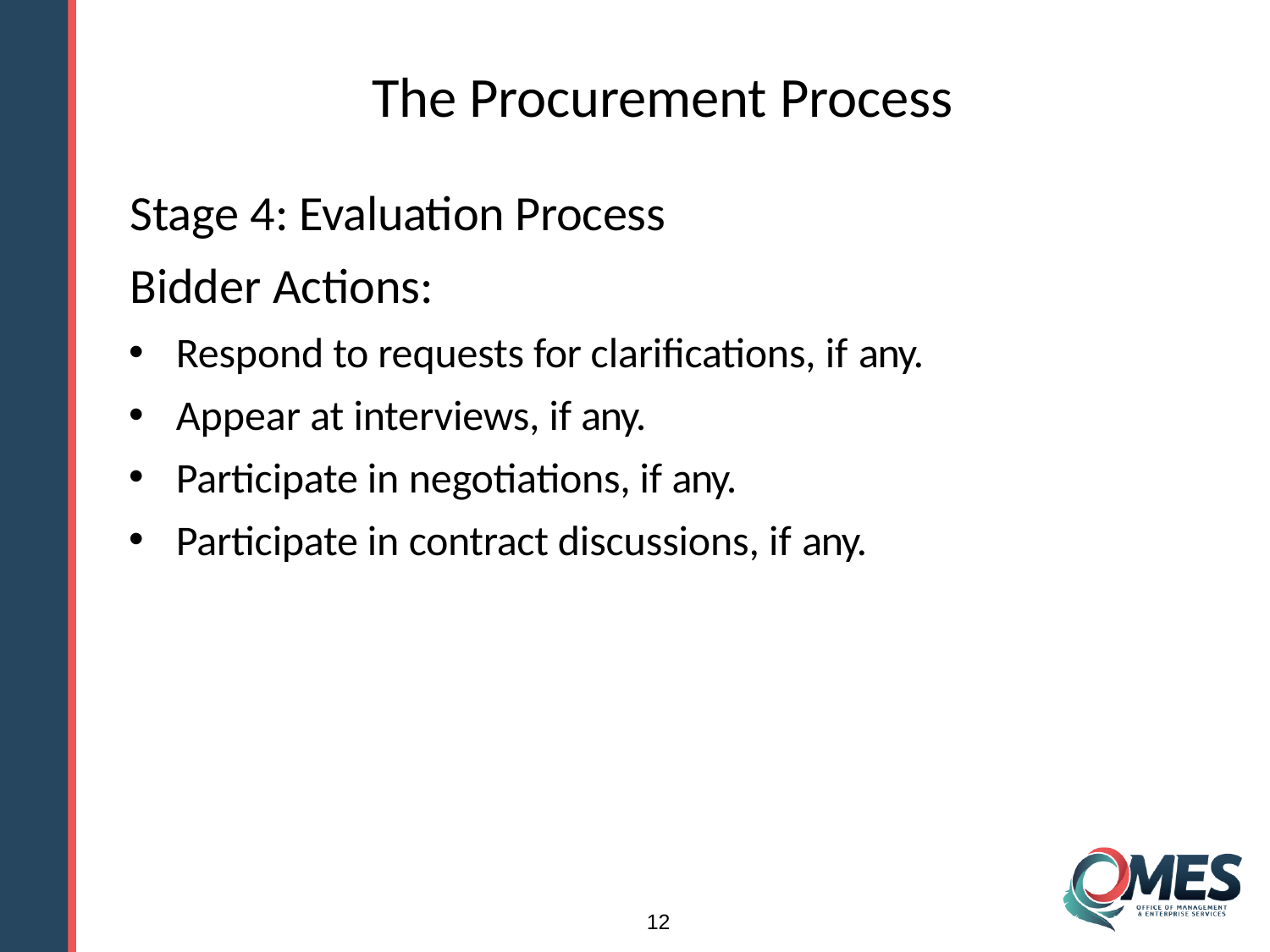

# The Procurement Process
Stage 4: Evaluation Process
Bidder Actions:
Respond to requests for clarifications, if any.
Appear at interviews, if any.
Participate in negotiations, if any.
Participate in contract discussions, if any.
12